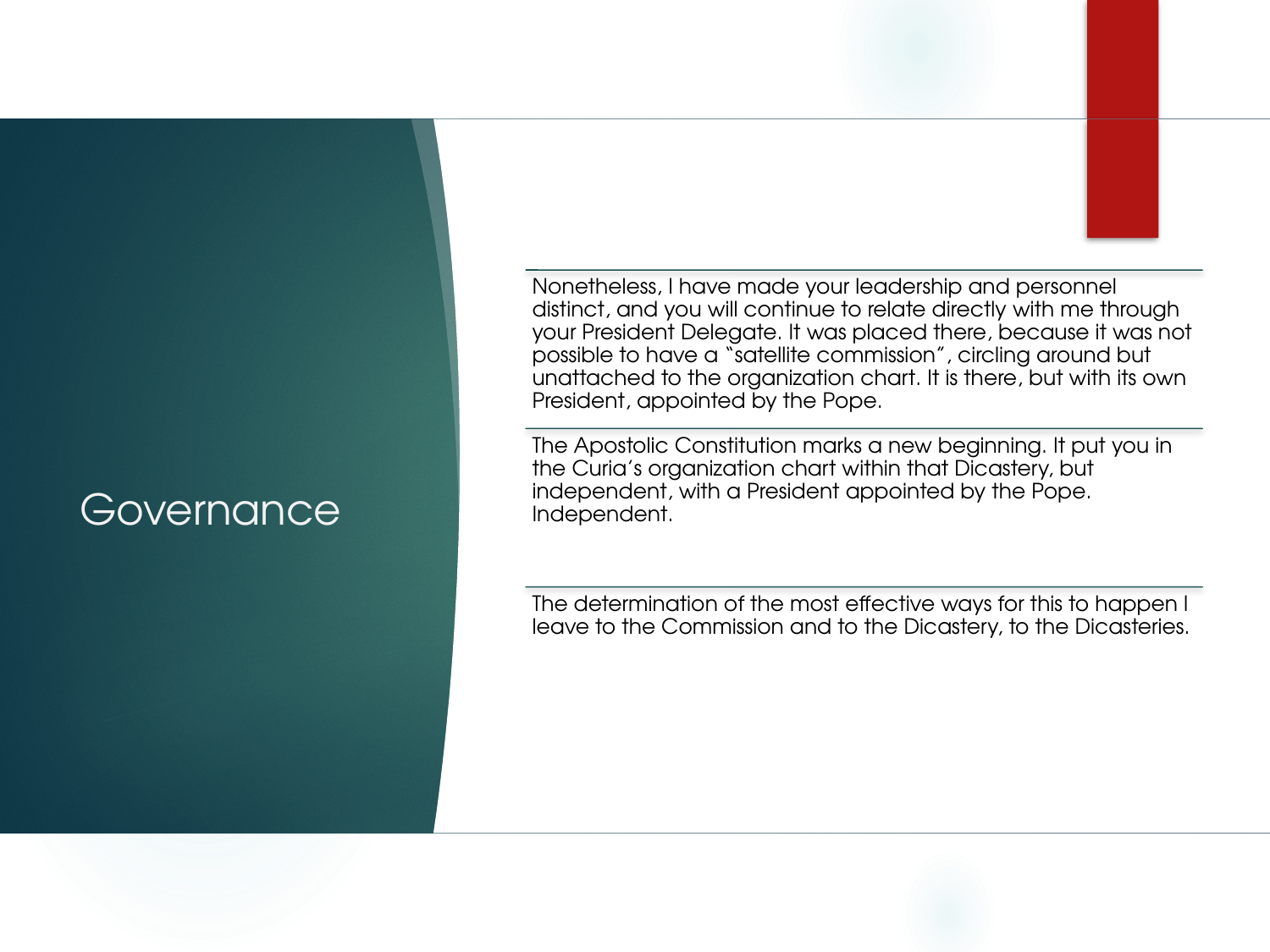

# Governance
Nonetheless, I have made your leadership and personnel distinct, and you will continue to relate directly with me through your President Delegate. It was placed there, because it was not possible to have a “satellite commission”, circling around but unattached to the organization chart. It is there, but with its own President, appointed by the Pope.
The Apostolic Constitution marks a new beginning. It put you in the Curia’s organization chart within that Dicastery, but independent, with a President appointed by the Pope. Independent.
The determination of the most effective ways for this to happen I leave to the Commission and to the Dicastery, to the Dicasteries.